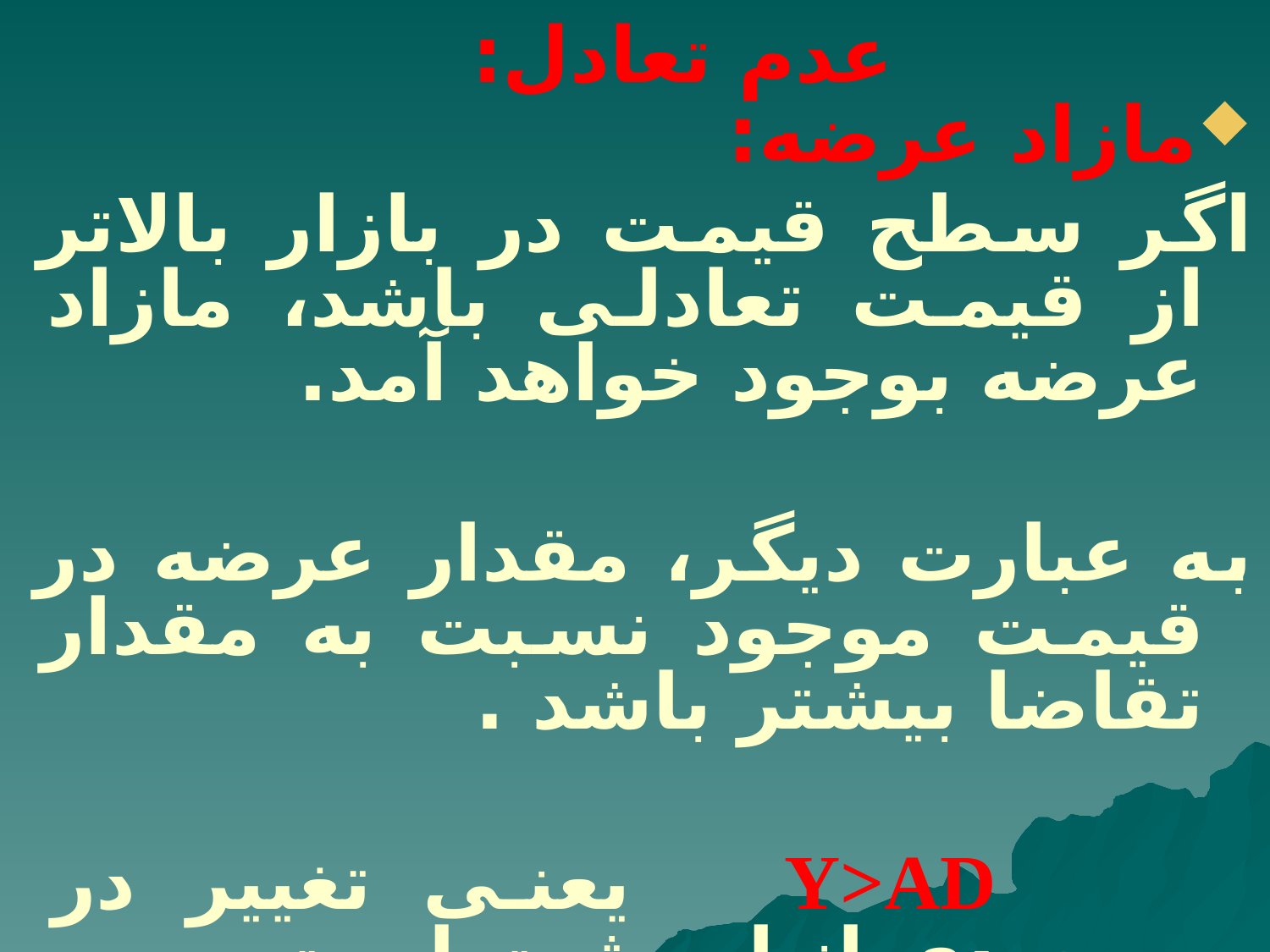

# عدم تعادل:
مازاد عرضه:
اگر سطح قیمت در بازار بالاتر از قیمت تعادلی باشد، مازاد عرضه بوجود خواهد آمد.

به عبارت دیگر، مقدار عرضه در قیمت موجود نسبت به مقدار تقاضا بیشتر باشد .

     Y>AD   یعنی تغییر در موجودی انبار مثبت است.